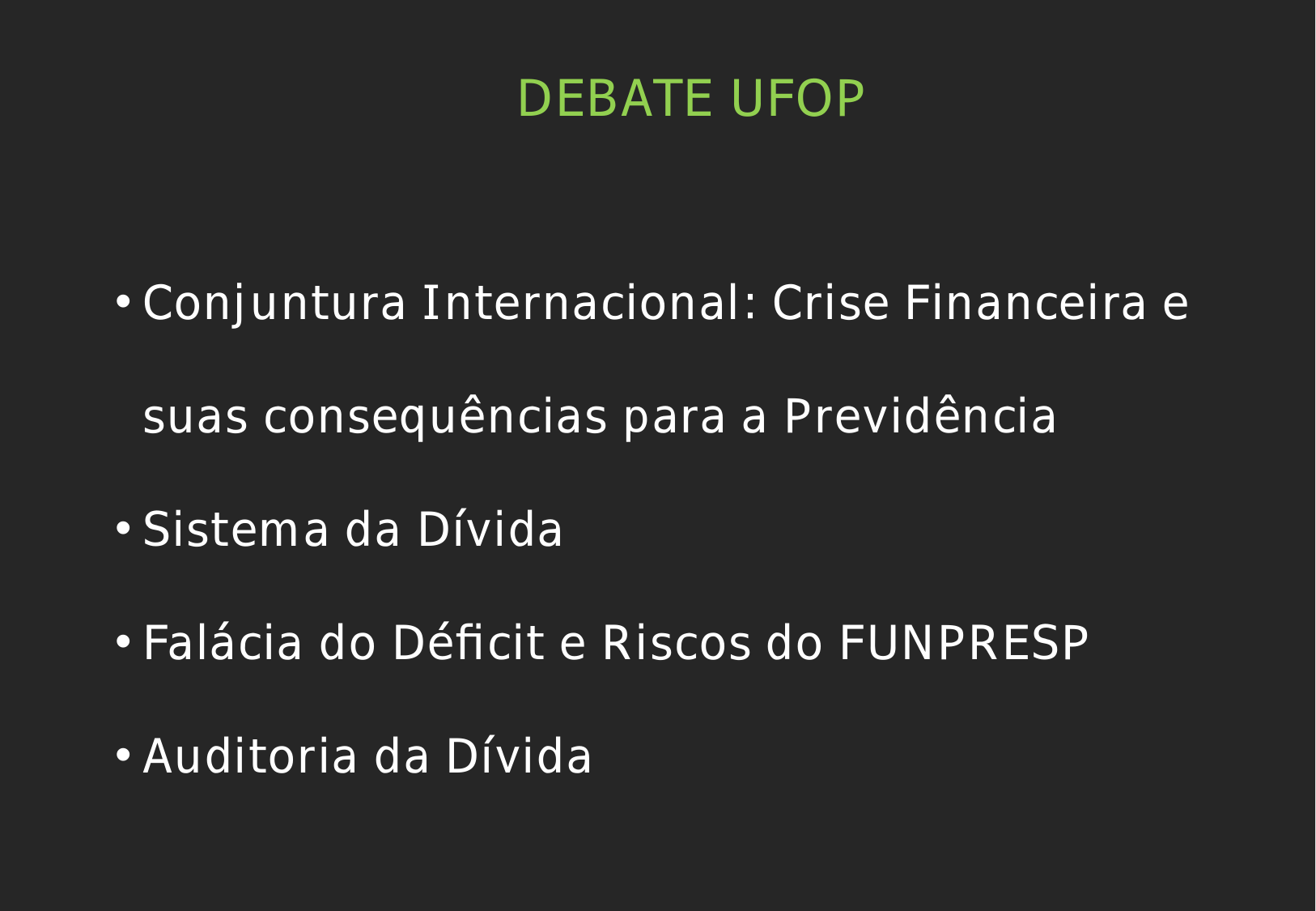

DEBATE UFOP

Conjuntura Internacional: Crise Financeira e 	suas consequências para a Previdência
Sistema da Dívida
Falácia do Déficit e Riscos do FUNPRESP
Auditoria da Dívida